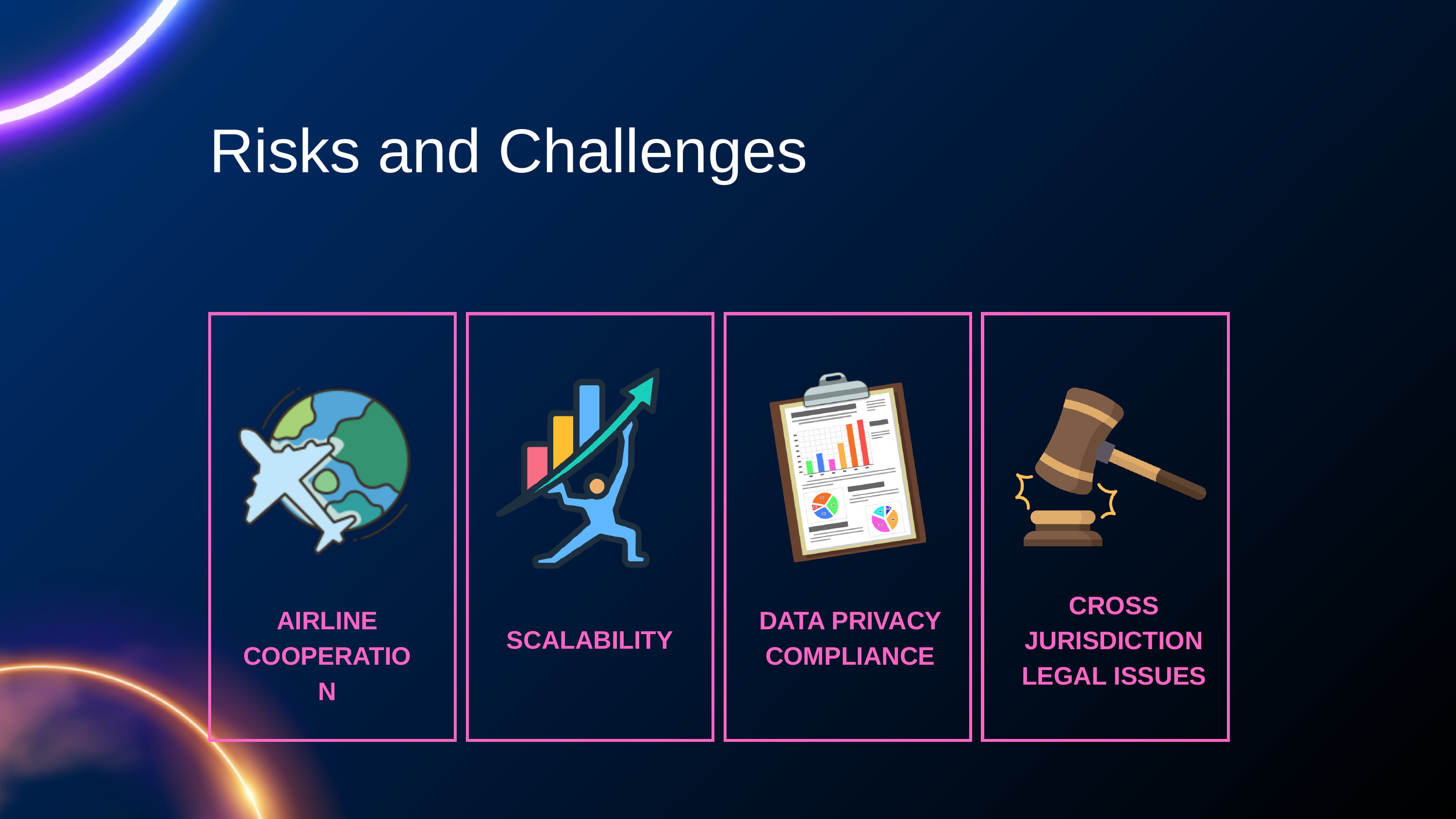

Risks and Challenges

CROSS JURISDICTION LEGAL ISSUES
AIRLINE COOPERATION
DATA PRIVACY COMPLIANCE
SCALABILITY